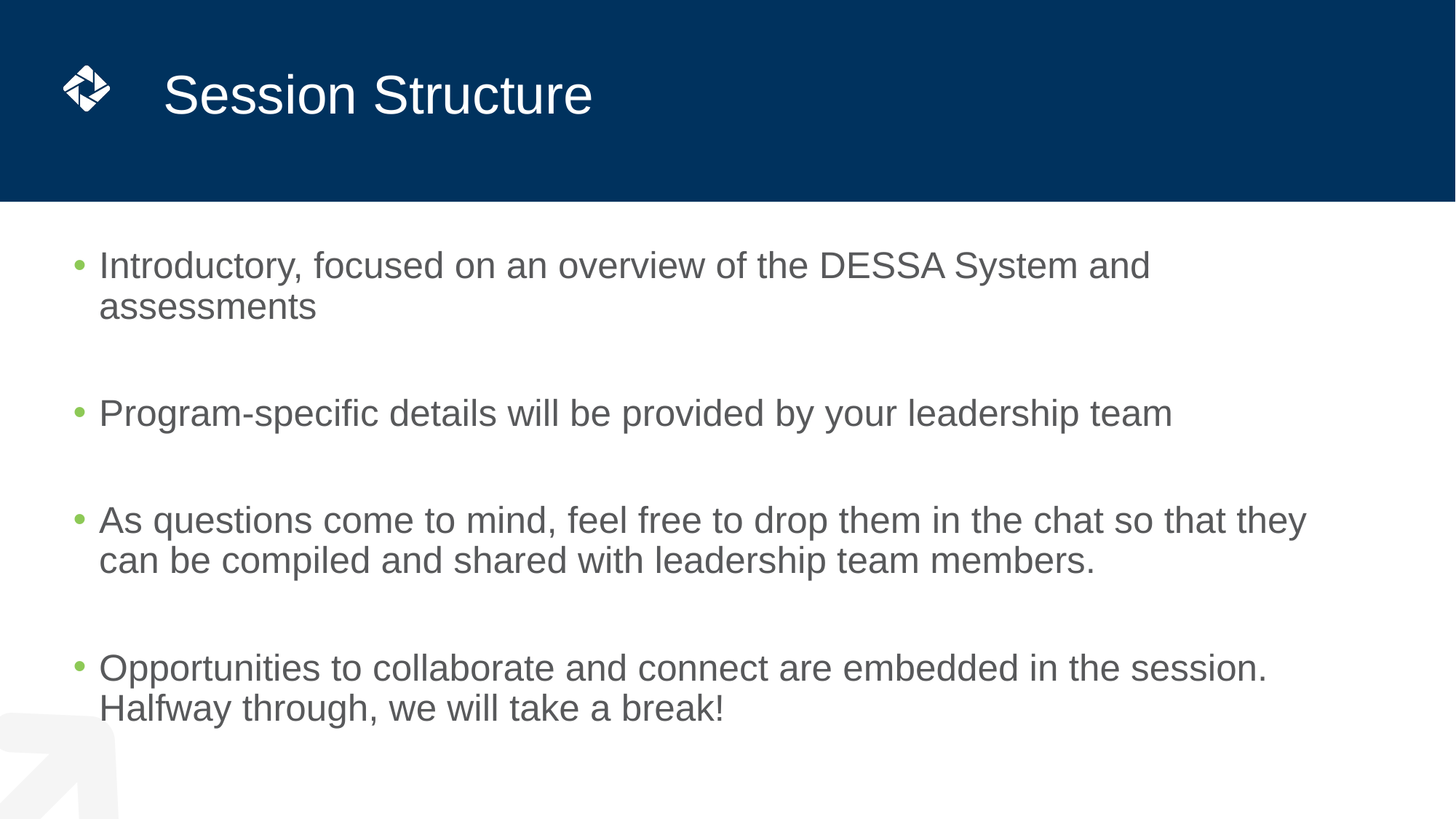

# Session Structure
Introductory, focused on an overview of the DESSA System and assessments

Program-specific details will be provided by your leadership team

As questions come to mind, feel free to drop them in the chat so that they can be compiled and shared with leadership team members.

Opportunities to collaborate and connect are embedded in the session. Halfway through, we will take a break!